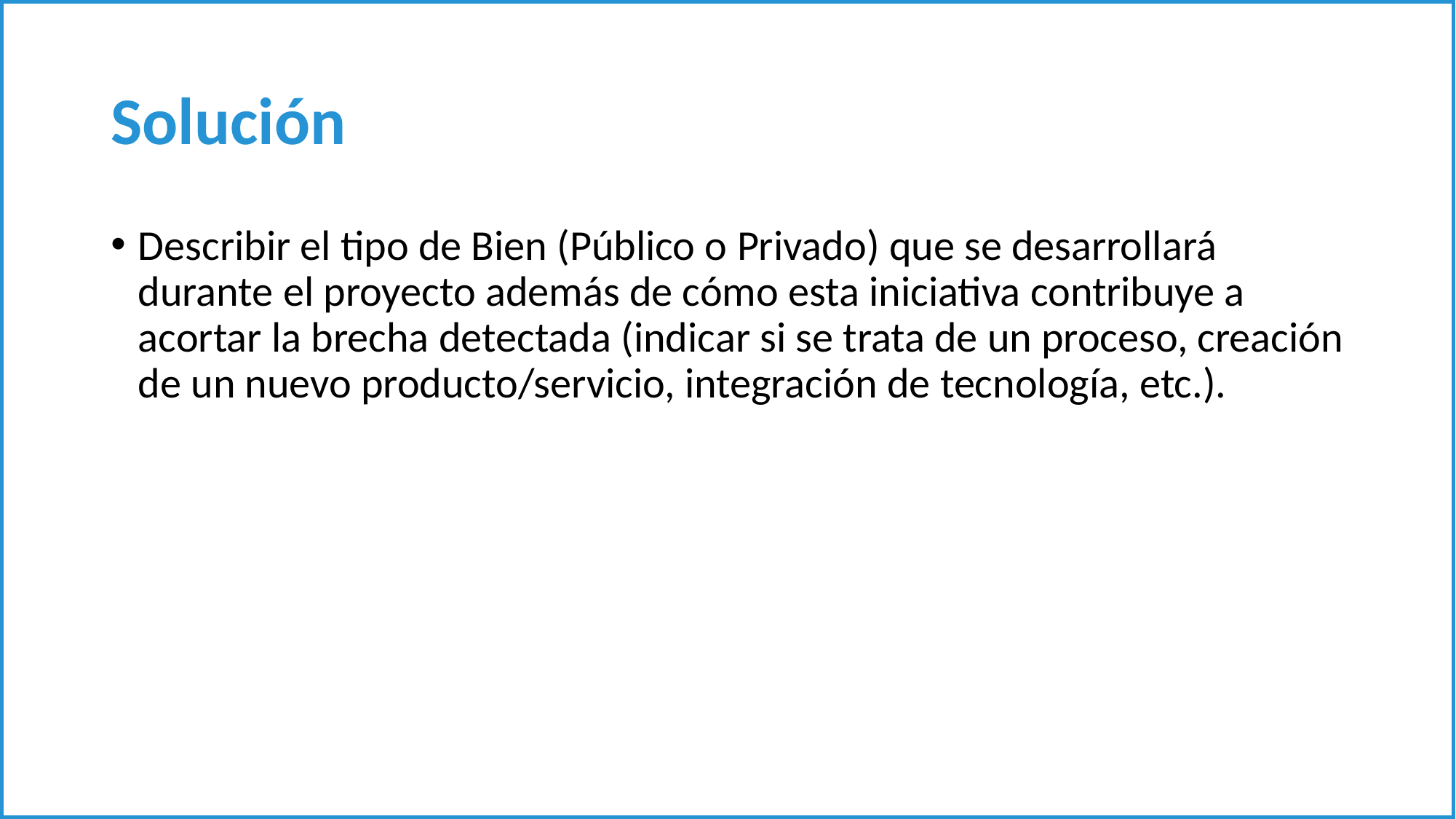

# Solución
Describir el tipo de Bien (Público o Privado) que se desarrollará durante el proyecto además de cómo esta iniciativa contribuye a acortar la brecha detectada (indicar si se trata de un proceso, creación de un nuevo producto/servicio, integración de tecnología, etc.).